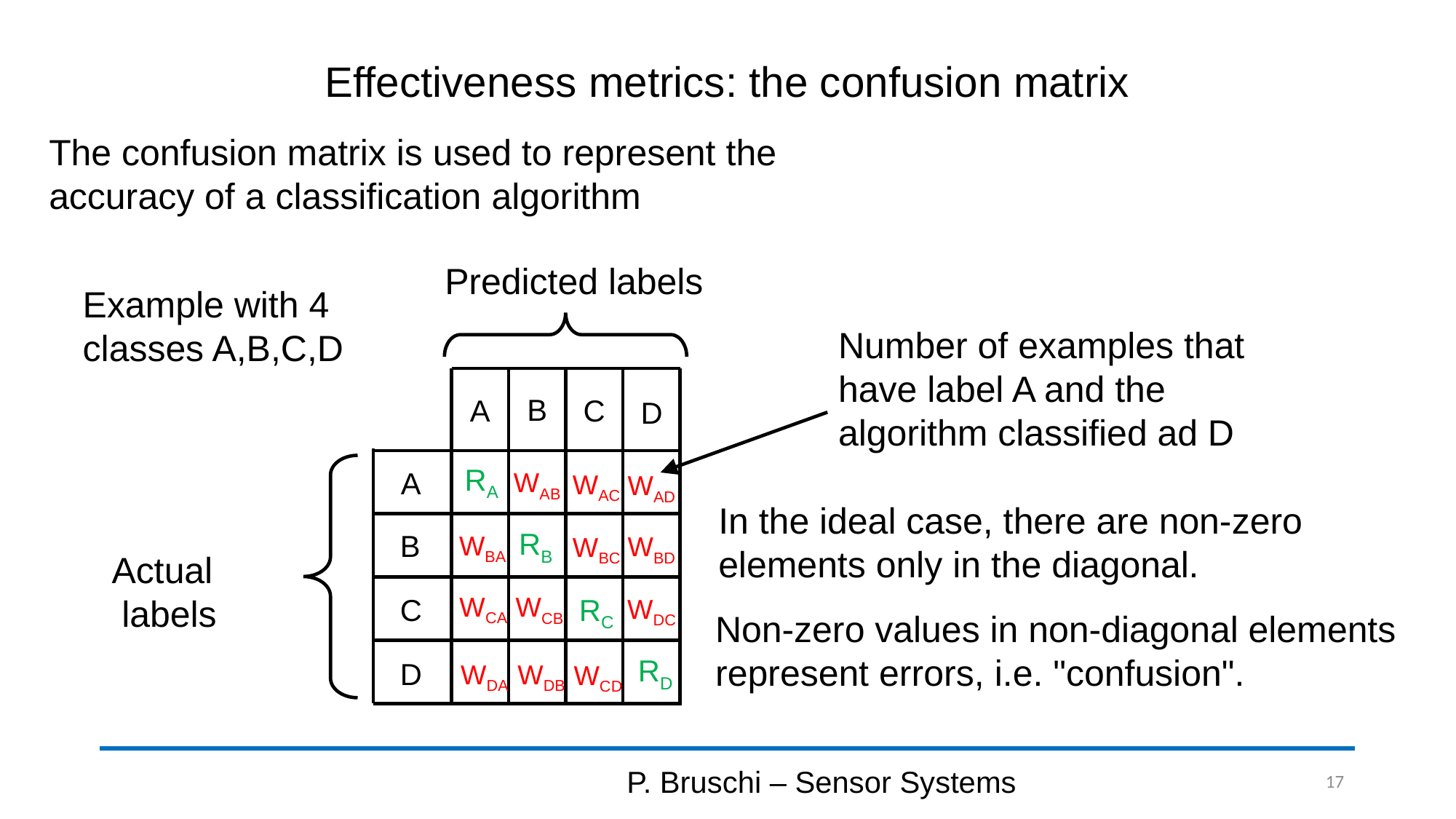

# Effectiveness metrics: the confusion matrix
The confusion matrix is used to represent the accuracy of a classification algorithm

Predicted labels
Example with 4 classes A,B,C,D
Number of examples that have label A and the algorithm classified ad D
B
A
C
D

RA
A
WAB
WAC
WAD
In the ideal case, there are non-zero elements only in the diagonal.
RB
B
WBA
WBD
WBC
Actual
 labels
WCA
WCB
RC
C
WDC
Non-zero values in non-diagonal elements represent errors, i.e. "confusion".
RD
D
WDA
WDB
WCD
P. Bruschi – Sensor Systems
17